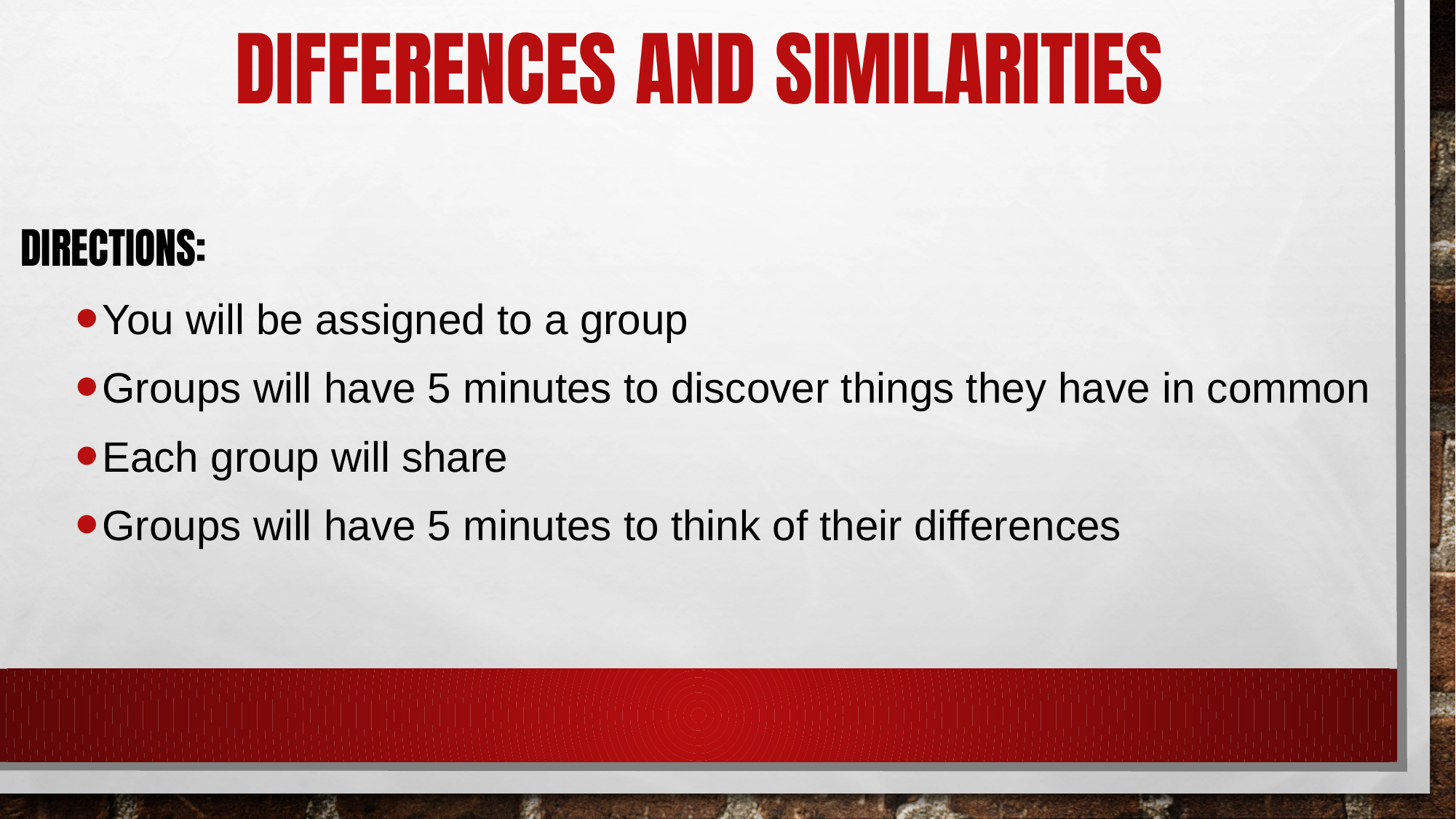

# Differences and similarities
Directions:
You will be assigned to a group
Groups will have 5 minutes to discover things they have in common
Each group will share
Groups will have 5 minutes to think of their differences